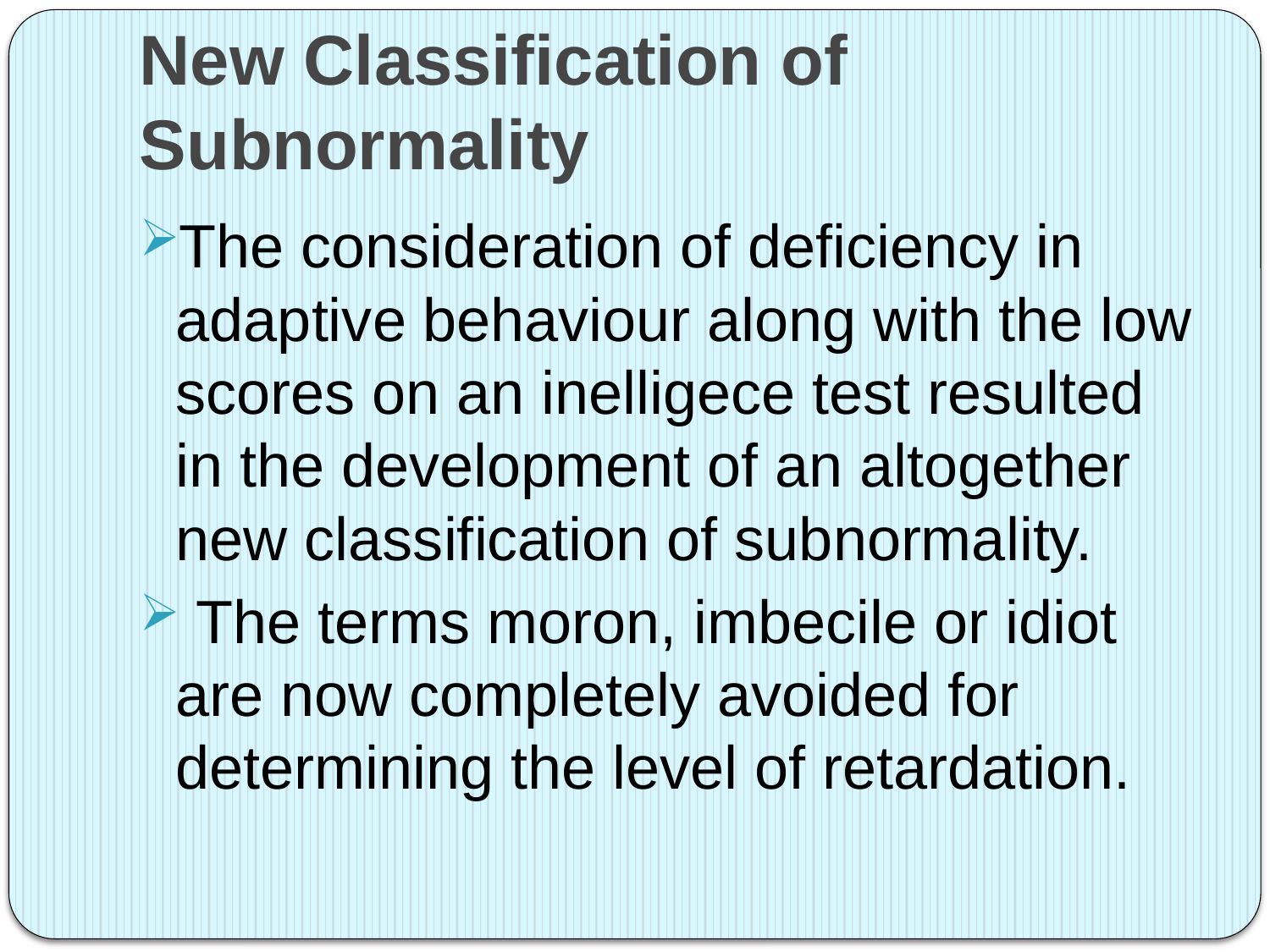

# New Classification of Subnormality
The consideration of deficiency in adaptive behaviour along with the low scores on an inelligece test resulted in the development of an altogether new classification of subnormality.
 The terms moron, imbecile or idiot are now completely avoided for determining the level of retardation.